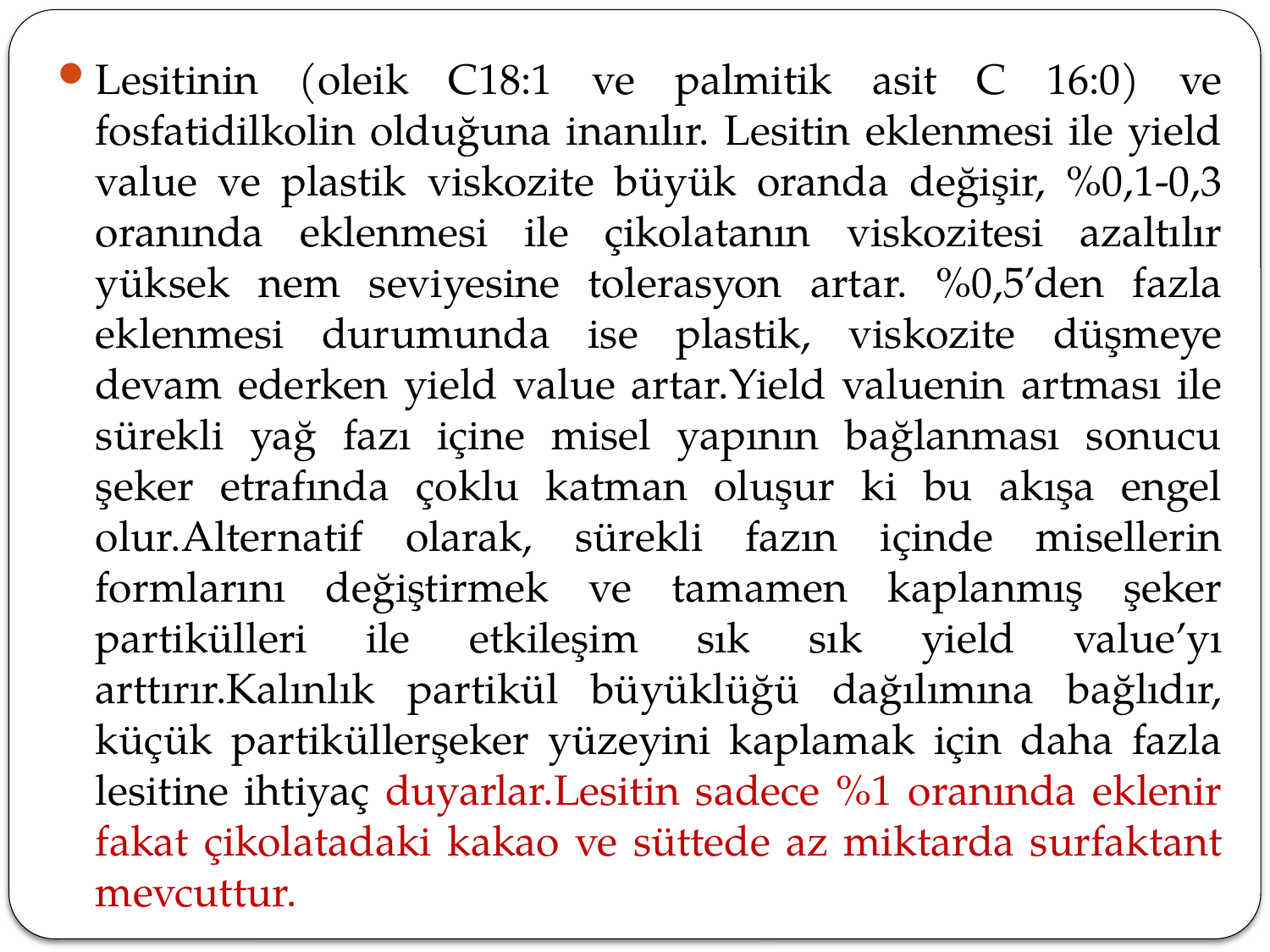

Lesitinin (oleik C18:1 ve palmitik asit C 16:0) ve fosfatidilkolin olduğuna inanılır. Lesitin eklenmesi ile yield value ve plastik viskozite büyük oranda değişir, %0,1-0,3 oranında eklenmesi ile çikolatanın viskozitesi azaltılır yüksek nem seviyesine tolerasyon artar. %0,5’den fazla eklenmesi durumunda ise plastik, viskozite düşmeye devam ederken yield value artar.Yield valuenin artması ile sürekli yağ fazı içine misel yapının bağlanması sonucu şeker etrafında çoklu katman oluşur ki bu akışa engel olur.Alternatif olarak, sürekli fazın içinde misellerin formlarını değiştirmek ve tamamen kaplanmış şeker partikülleri ile etkileşim sık sık yield value’yı arttırır.Kalınlık partikül büyüklüğü dağılımına bağlıdır, küçük partiküllerşeker yüzeyini kaplamak için daha fazla lesitine ihtiyaç duyarlar.Lesitin sadece %1 oranında eklenir fakat çikolatadaki kakao ve süttede az miktarda surfaktant mevcuttur.